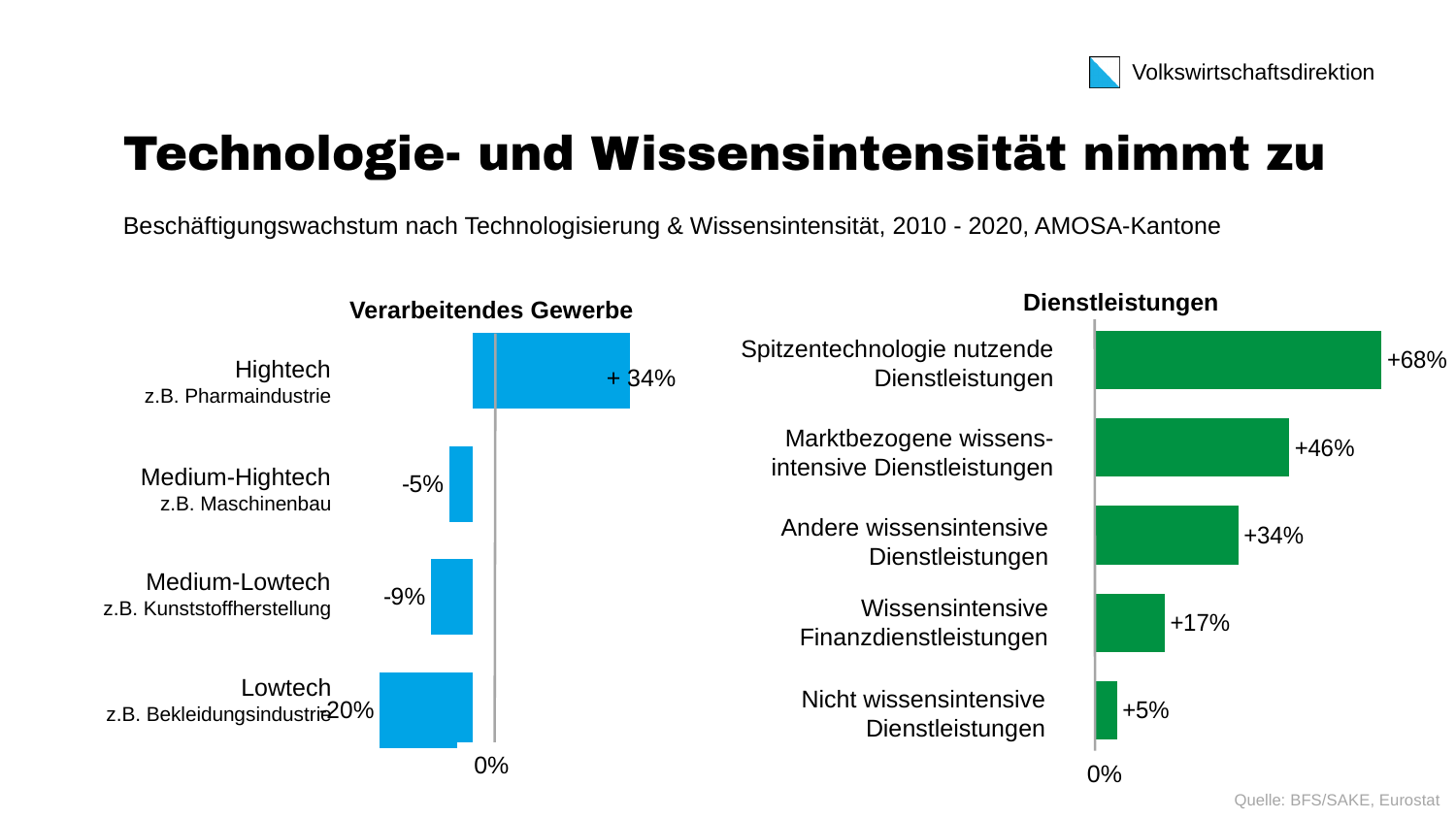

# Technologie- und Wissensintensität nimmt zu
Beschäftigungswachstum nach Technologisierung & Wissensintensität, 2010 - 2020, AMOSA-Kantone
Dienstleistungen
Verarbeitendes Gewerbe

### Chart

| Category |  |
|---|---|
| Spitzentechnologie nutzende Dienstleistungen | 0.68 |
| Marktbezogene wissensintensive Dienstleistungen | 0.4608370702541107 |
| Andere wissensintensive Dienstleistungen | 0.3405254104878912 |
| Wissensintensive Finanzdienstleistungen | 0.16594382275321706 |
| Nicht wissensintensive Dienstleistungen | 0.05254370052770452 |
Spitzentechnologie nutzende Dienstleistungen
Marktbezogene wissens-intensive Dienstleistungen
Andere wissensintensive Dienstleistungen
Wissensintensive Finanzdienstleistungen
Nicht wissensintensive Dienstleistungen

### Chart

| Category |  |
|---|---|
| High-Tech | 0.34 |
| Medium-High-Tech | -0.05 |
| Medium-Low-Tech | -0.09 |
| Low-Tech | -0.2 |
Hightech
z.B. Pharmaindustrie
+ 34%
Medium-Hightech
z.B. Maschinenbau
Medium-Lowtech
z.B. Kunststoffherstellung
Lowtech
z.B. Bekleidungsindustrie
0%
0%
Quelle: BFS/SAKE, Eurostat